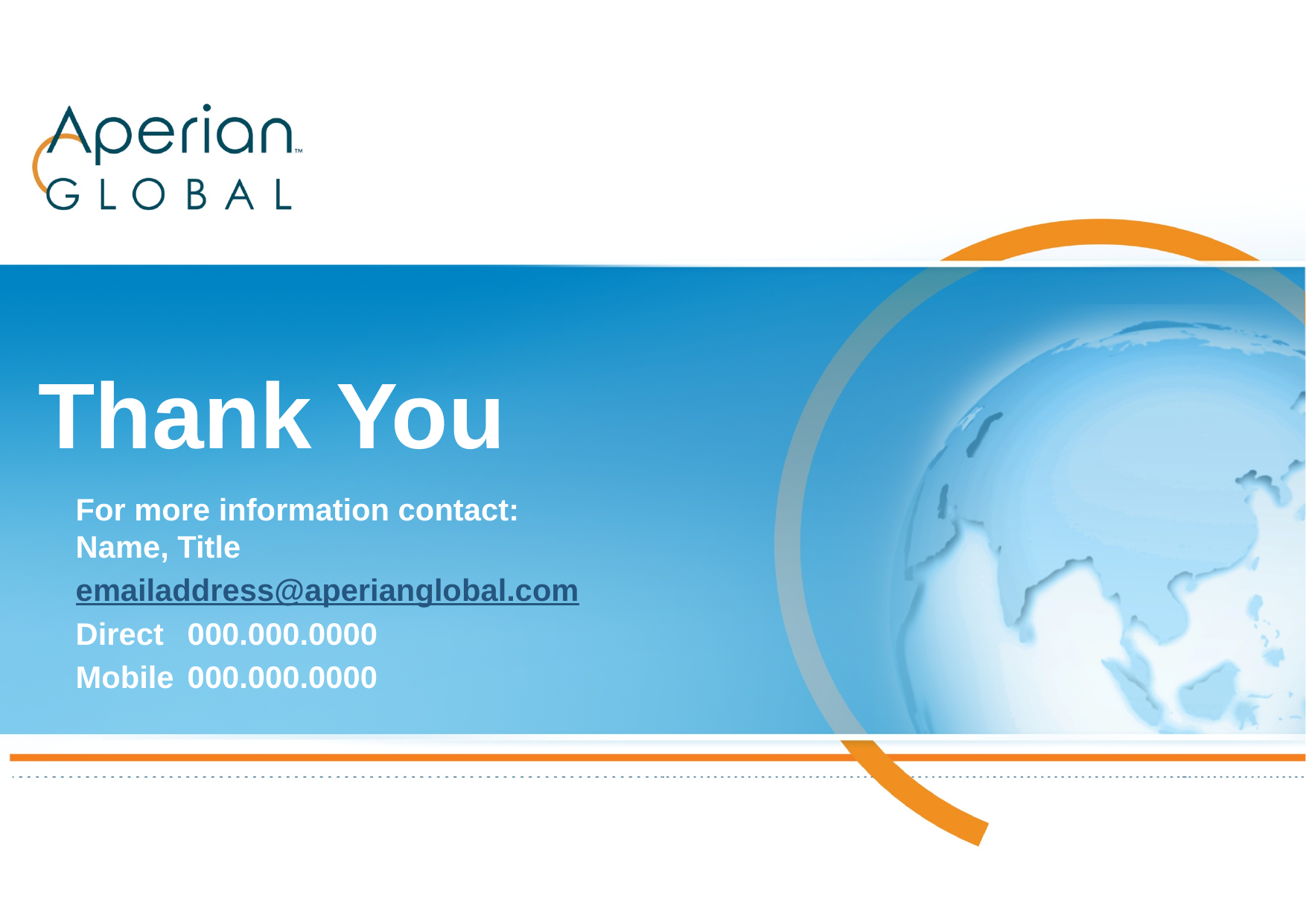

# Thank You
For more information contact:
Name, Title
emailaddress@aperianglobal.com
Direct	000.000.0000
Mobile	000.000.0000